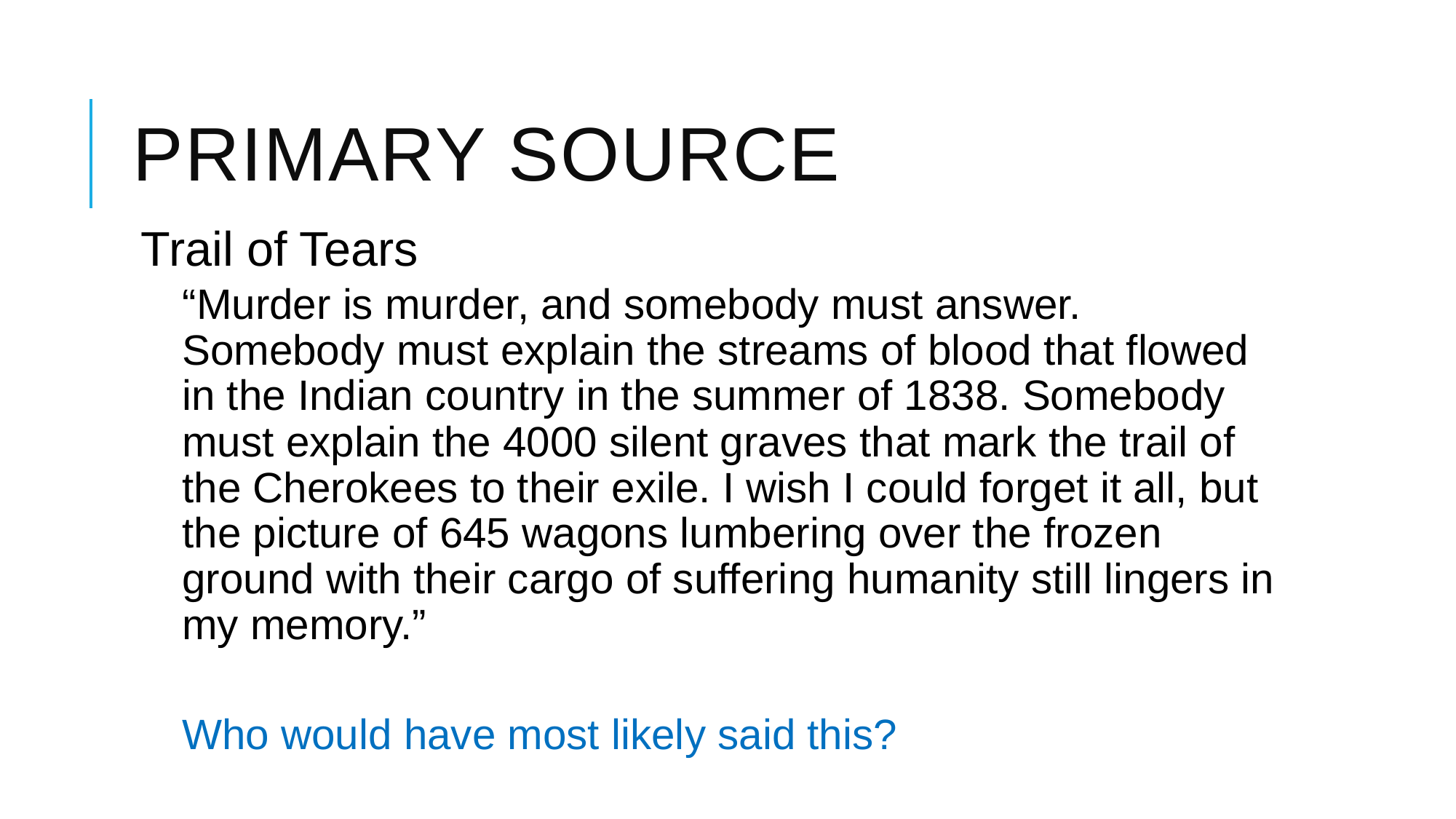

# Primary Source
Trail of Tears
“Murder is murder, and somebody must answer. Somebody must explain the streams of blood that flowed in the Indian country in the summer of 1838. Somebody must explain the 4000 silent graves that mark the trail of the Cherokees to their exile. I wish I could forget it all, but the picture of 645 wagons lumbering over the frozen ground with their cargo of suffering humanity still lingers in my memory.”

Who would have most likely said this?